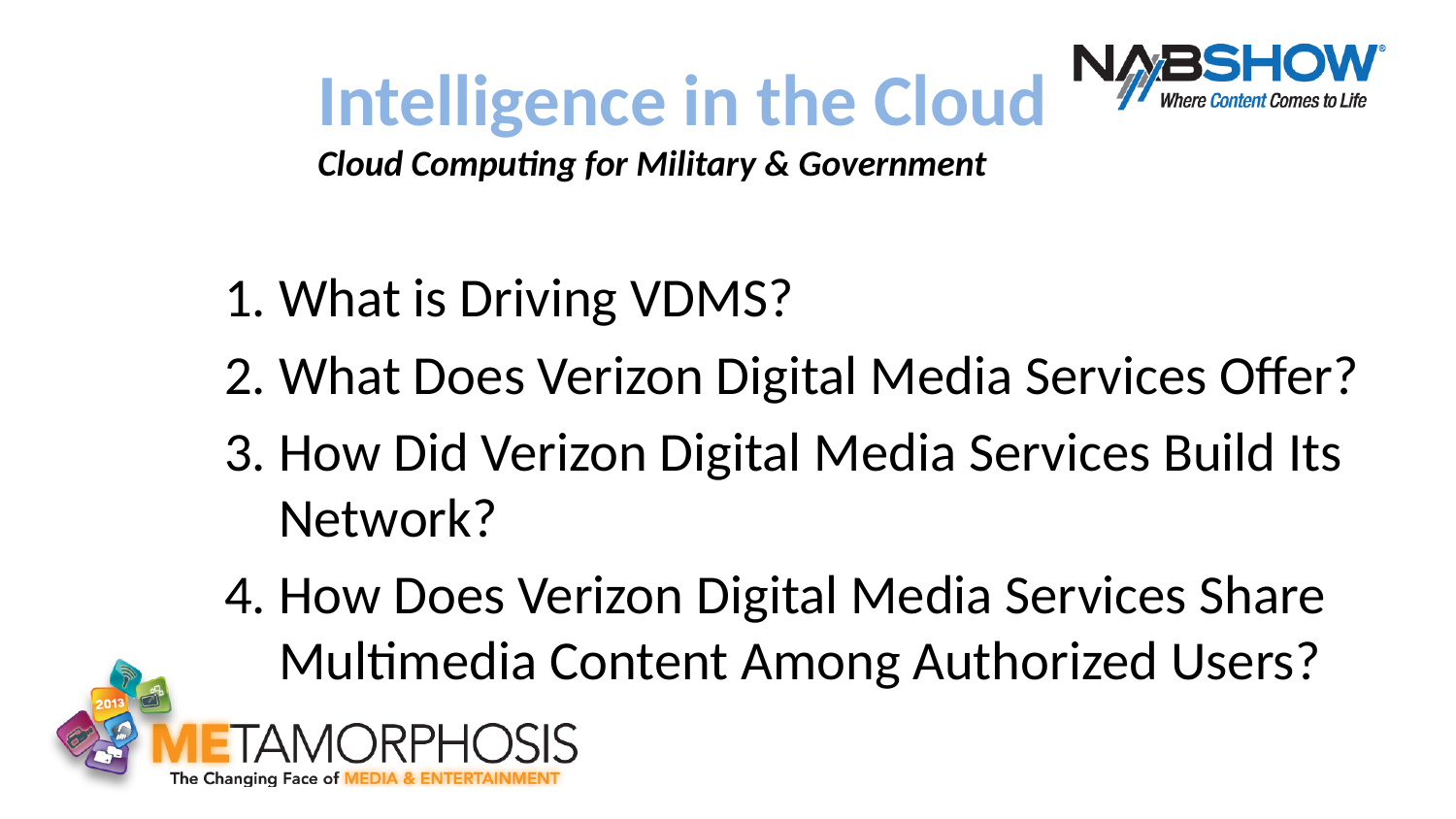

Intelligence in the Cloud
Cloud Computing for Military & Government
What is Driving VDMS?
What Does Verizon Digital Media Services Offer?
How Did Verizon Digital Media Services Build Its Network?
How Does Verizon Digital Media Services Share Multimedia Content Among Authorized Users?